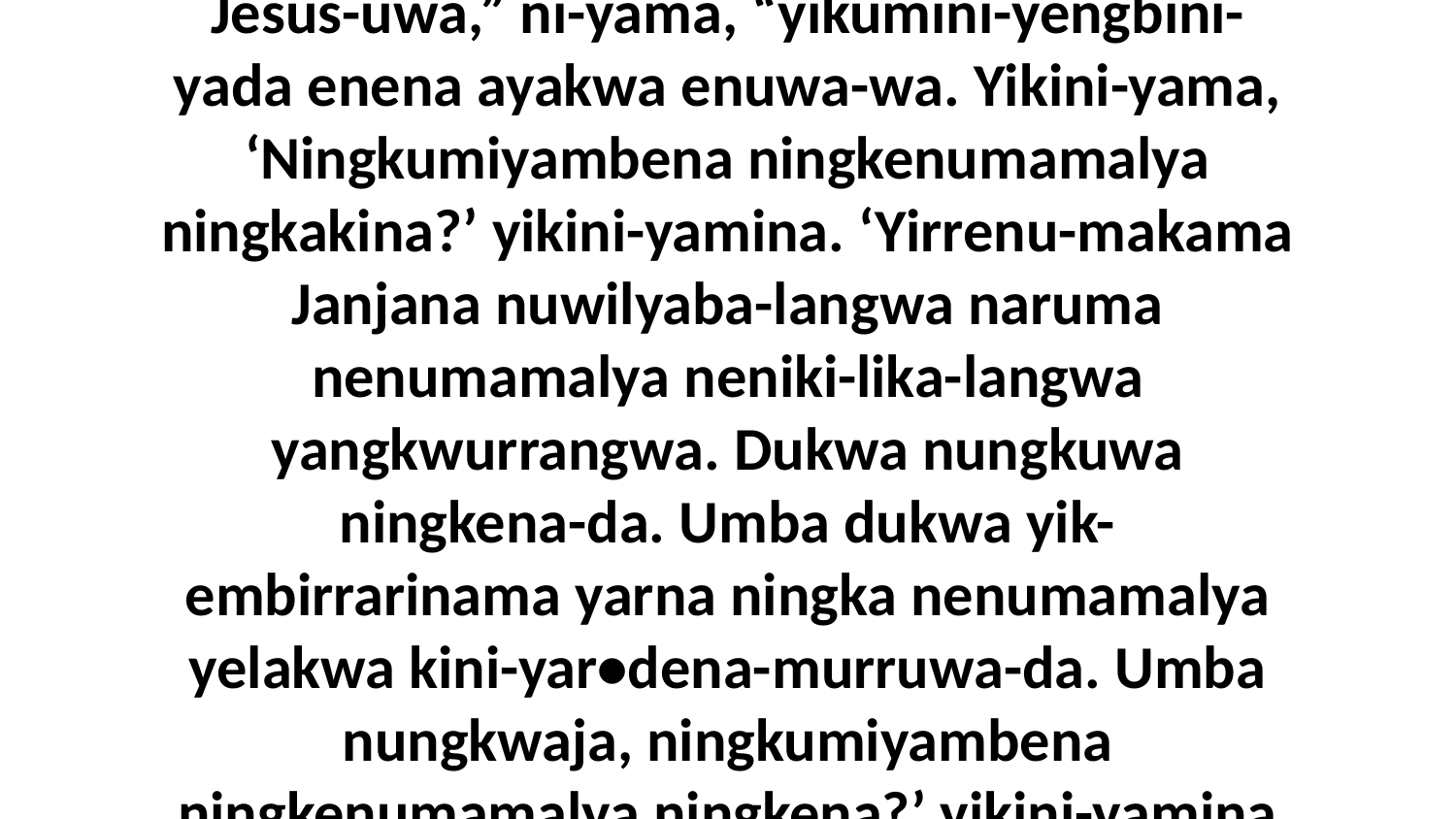

19 Ni-yama aburnuwa-wa, “Nungkwurnuwa, jeyi! Wuni-likaja angerriba Nubungkawa Jesus-uwa,” ni-yama, “yikumini-yengbini-yada enena ayakwa enuwa-wa. Yikini-yama, ‘Ningkumiyambena ningkenumamalya ningkakina?’ yikini-yamina. ‘Yirrenu-makama Janjana nuwilyaba-langwa naruma nenumamalya neniki-lika-langwa yangkwurrangwa. Dukwa nungkuwa ningkena-da. Umba dukwa yik-embirrarinama yarna ningka nenumamalya yelakwa kini-yar•dena-murruwa-da. Umba nungkwaja, ningkumiyambena ningkenumamalya ningkena?’ yikini-yamina Jesus-uwa kinalakina,” ni-yama Janjana wunalakina-kiya-wa.